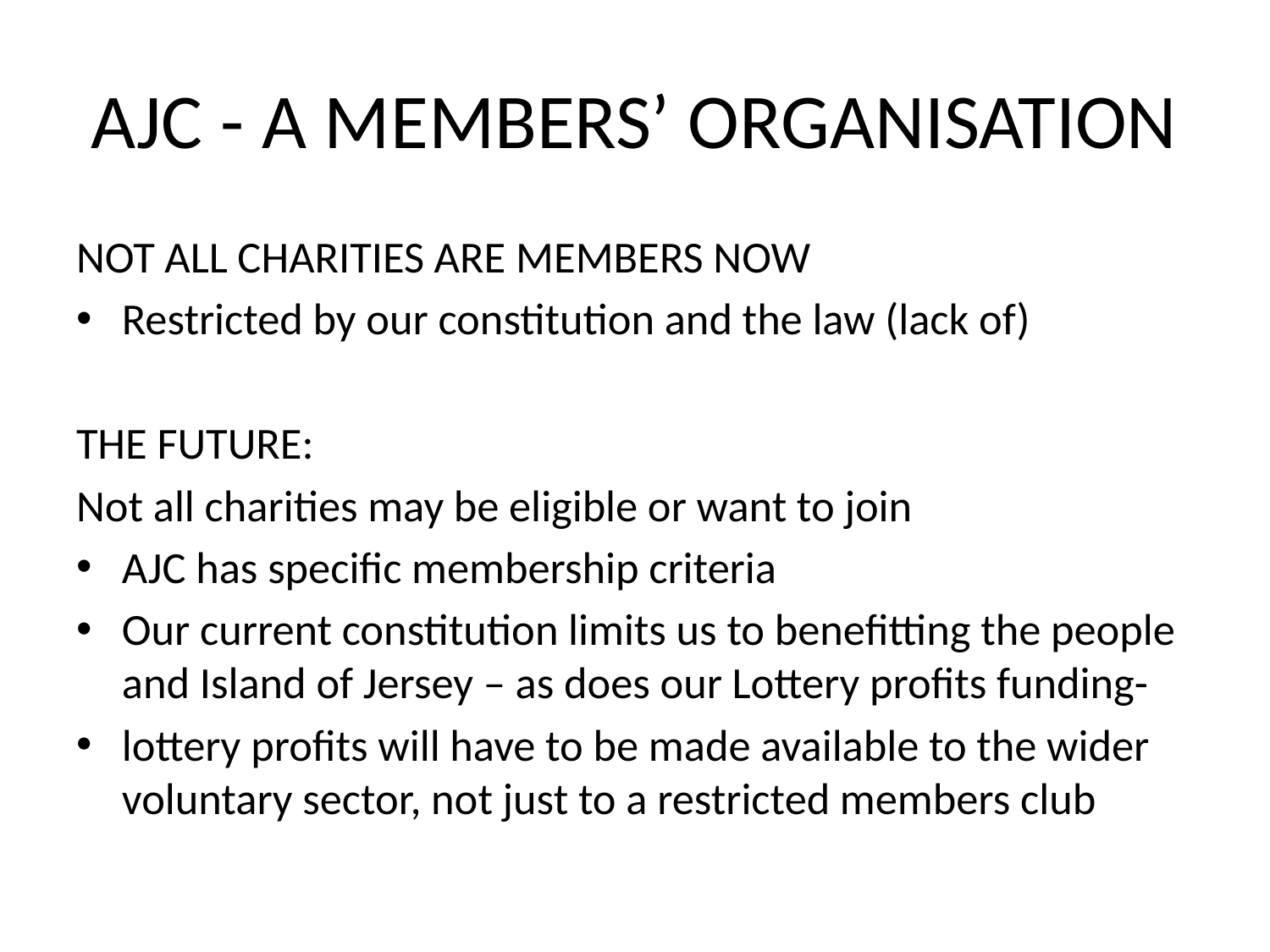

# AJC - A MEMBERS’ ORGANISATION
NOT ALL CHARITIES ARE MEMBERS NOW
Restricted by our constitution and the law (lack of)

THE FUTURE:
Not all charities may be eligible or want to join
AJC has specific membership criteria
Our current constitution limits us to benefitting the people and Island of Jersey – as does our Lottery profits funding-
lottery profits will have to be made available to the wider voluntary sector, not just to a restricted members club